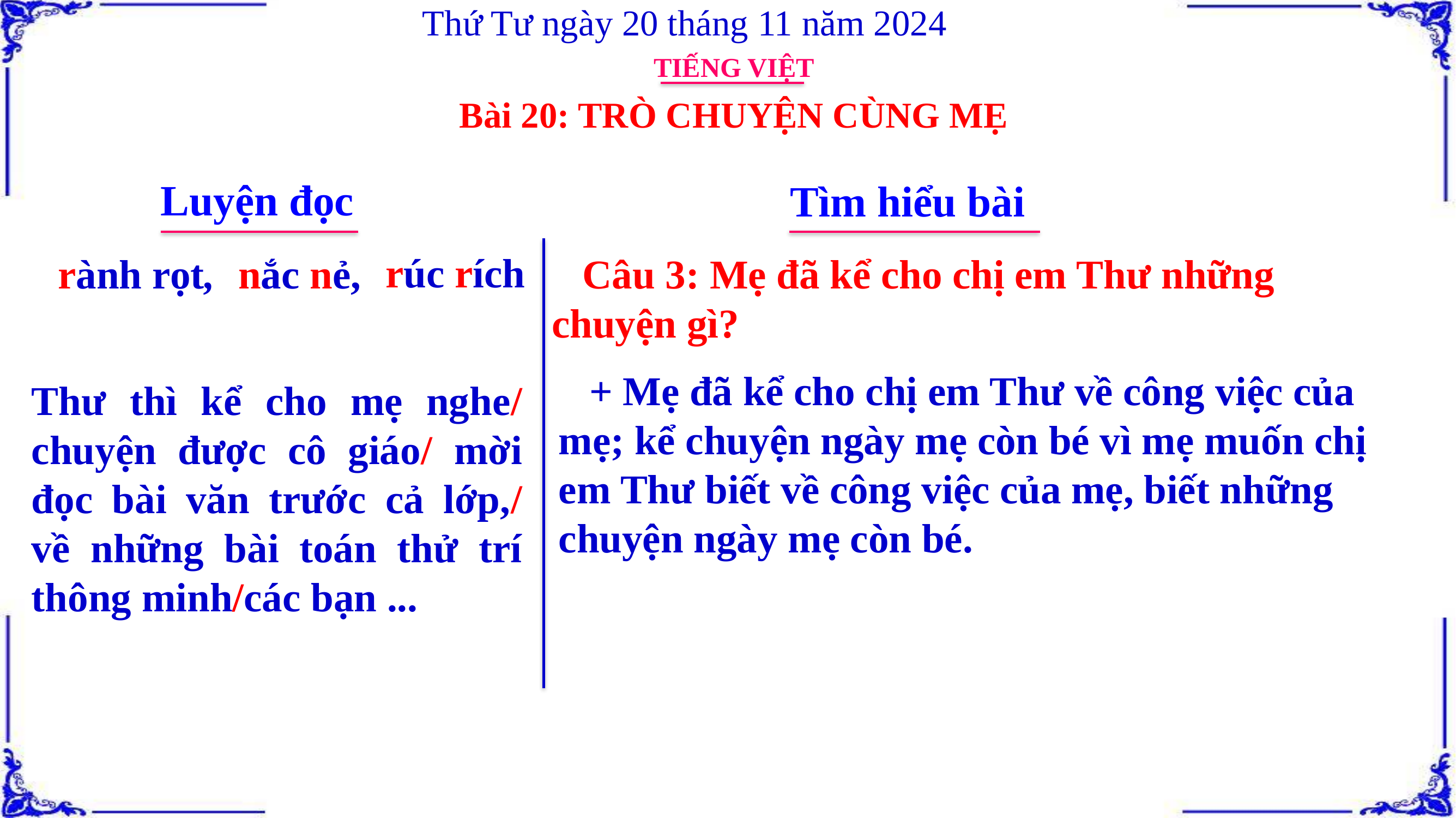

Thứ Tư ngày 20 tháng 11 năm 2024
TIẾNG VIỆT
Bài 20: TRÒ CHUYỆN CÙNG MẸ
Luyện đọc
Tìm hiểu bài
rúc rích
rành rọt,
nắc nẻ,
   Câu 3: Mẹ đã kể cho chị em Thư những chuyện gì?
   + Mẹ đã kể cho chị em Thư về công việc của mẹ; kể chuyện ngày mẹ còn bé vì mẹ muốn chị em Thư biết về công việc của mẹ, biết những chuyện ngày mẹ còn bé.
Thư thì kể cho mẹ nghe/ chuyện được cô giáo/ mời đọc bài văn trước cả lớp,/ về những bài toán thử trí thông minh/các bạn ...